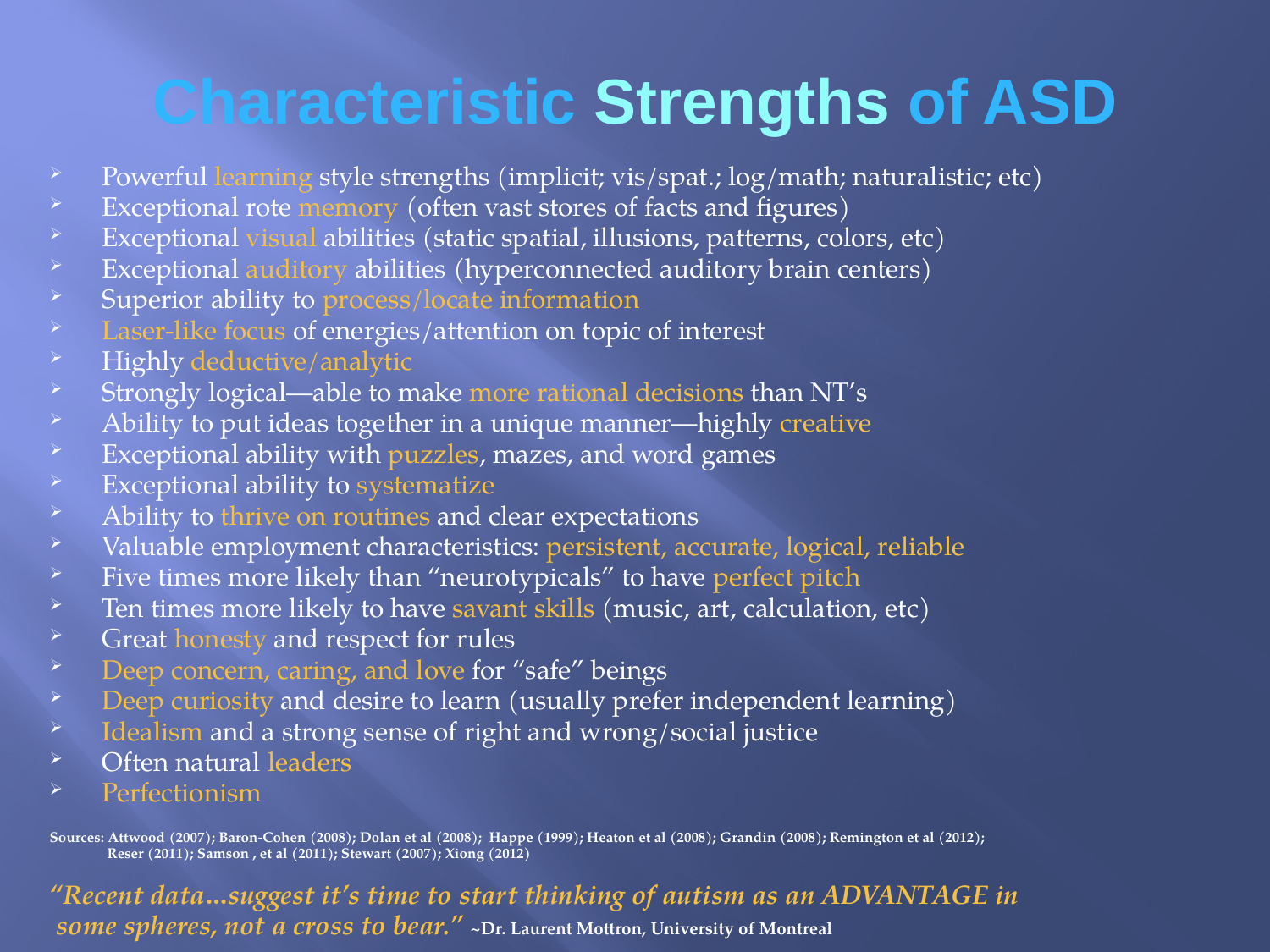

# Characteristic Strengths of ASD
Powerful learning style strengths (implicit; vis/spat.; log/math; naturalistic; etc)
Exceptional rote memory (often vast stores of facts and figures)
Exceptional visual abilities (static spatial, illusions, patterns, colors, etc)
Exceptional auditory abilities (hyperconnected auditory brain centers)
Superior ability to process/locate information
Laser-like focus of energies/attention on topic of interest
Highly deductive/analytic
Strongly logical—able to make more rational decisions than NT’s
Ability to put ideas together in a unique manner—highly creative
Exceptional ability with puzzles, mazes, and word games
Exceptional ability to systematize
Ability to thrive on routines and clear expectations
Valuable employment characteristics: persistent, accurate, logical, reliable
Five times more likely than “neurotypicals” to have perfect pitch
Ten times more likely to have savant skills (music, art, calculation, etc)
Great honesty and respect for rules
Deep concern, caring, and love for “safe” beings
Deep curiosity and desire to learn (usually prefer independent learning)
Idealism and a strong sense of right and wrong/social justice
Often natural leaders
Perfectionism

Sources: Attwood (2007); Baron-Cohen (2008); Dolan et al (2008);  Happe (1999); Heaton et al (2008); Grandin (2008); Remington et al (2012);
                Reser (2011); Samson , et al (2011); Stewart (2007); Xiong (2012)

“Recent data…suggest it’s time to start thinking of autism as an ADVANTAGE in
 some spheres, not a cross to bear.” ~Dr. Laurent Mottron, University of Montreal